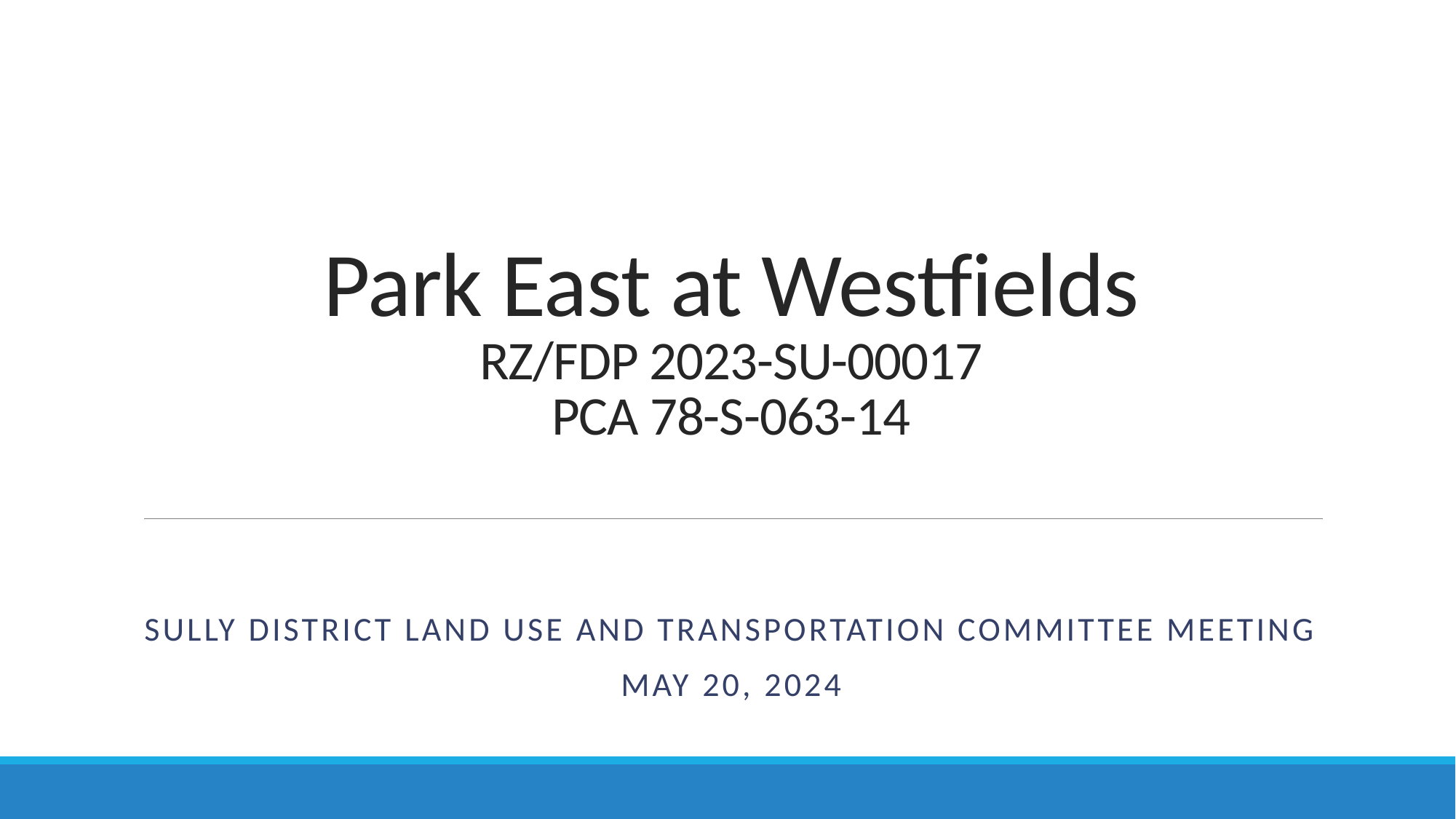

# Park East at Westfields RZ/FDP 2023-SU-00017 PCA 78-S-063-14

Sully district LAND USE AND TRANSPORTATION COMMITTEE MEETING
May 20, 2024